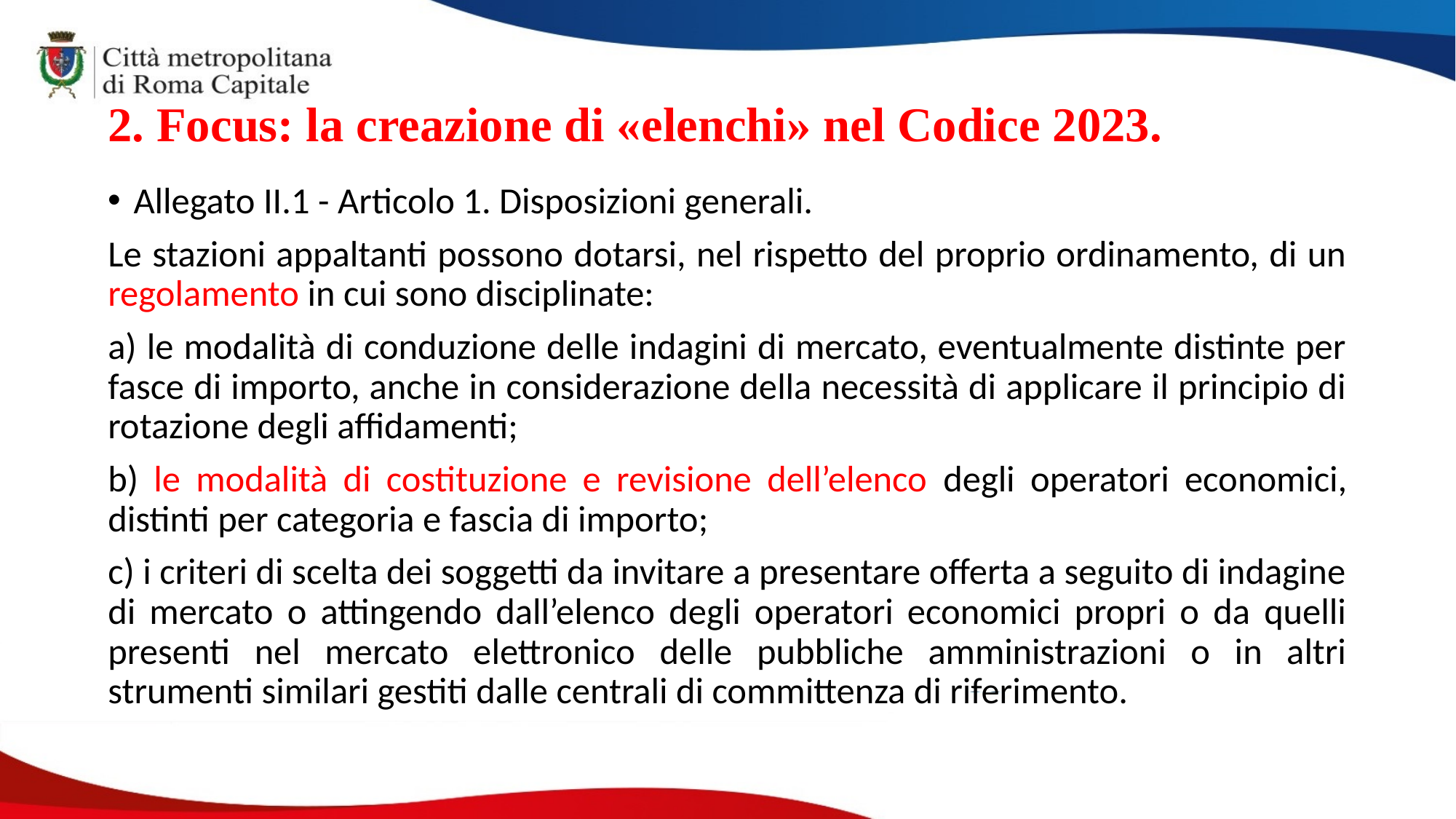

# 2. Focus: la creazione di «elenchi» nel Codice 2023.
Allegato II.1 - Articolo 1. Disposizioni generali.
Le stazioni appaltanti possono dotarsi, nel rispetto del proprio ordinamento, di un regolamento in cui sono disciplinate:
a) le modalità di conduzione delle indagini di mercato, eventualmente distinte per fasce di importo, anche in considerazione della necessità di applicare il principio di rotazione degli affidamenti;
b) le modalità di costituzione e revisione dell’elenco degli operatori economici, distinti per categoria e fascia di importo;
c) i criteri di scelta dei soggetti da invitare a presentare offerta a seguito di indagine di mercato o attingendo dall’elenco degli operatori economici propri o da quelli presenti nel mercato elettronico delle pubbliche amministrazioni o in altri strumenti similari gestiti dalle centrali di committenza di riferimento.